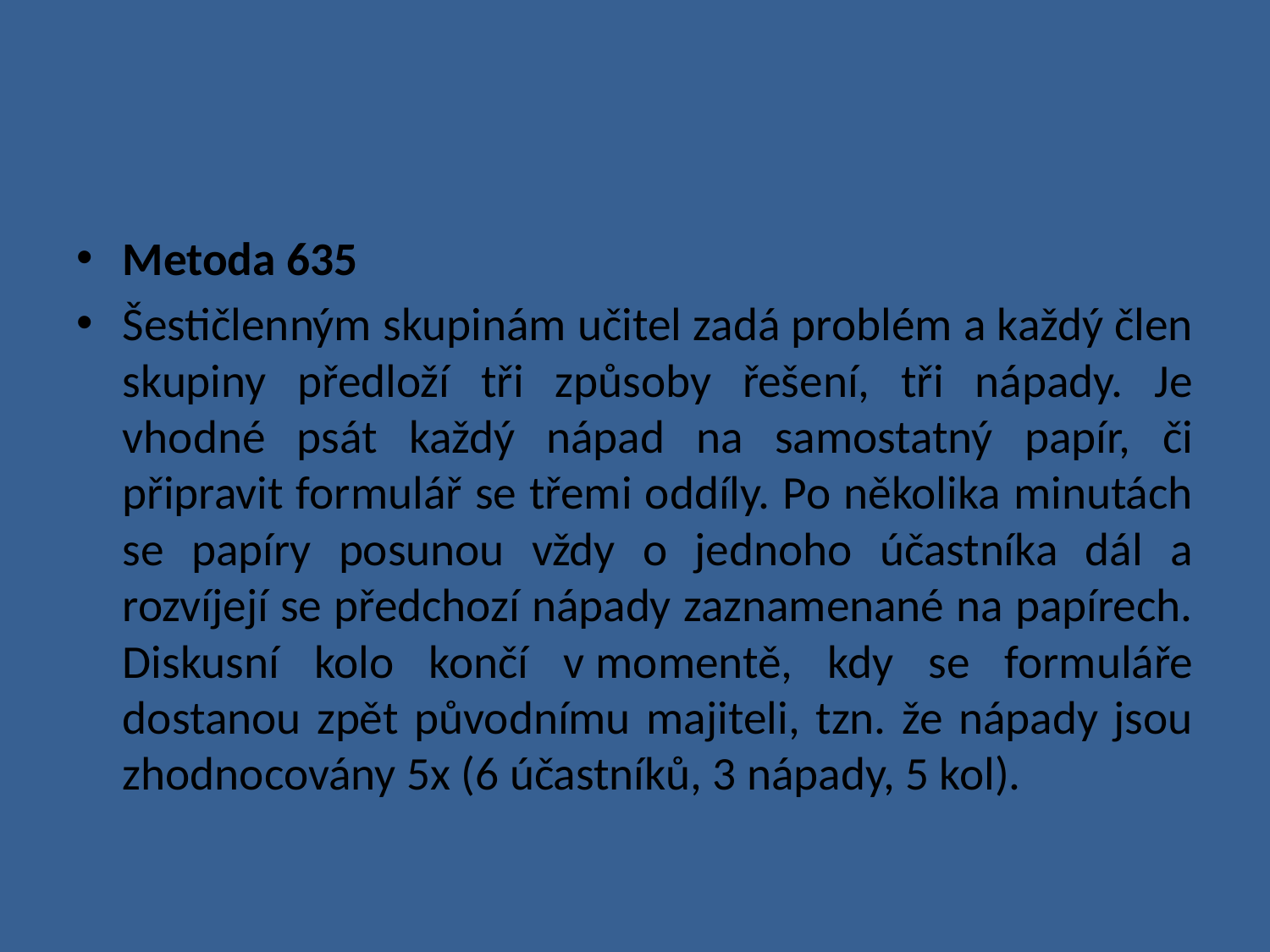

#
Metoda 635
Šestičlenným skupinám učitel zadá problém a každý člen skupiny předloží tři způsoby řešení, tři nápady. Je vhodné psát každý nápad na samostatný papír, či připravit formulář se třemi oddíly. Po několika minutách se papíry posunou vždy o jednoho účastníka dál a rozvíjejí se předchozí nápady zaznamenané na papírech. Diskusní kolo končí v momentě, kdy se formuláře dostanou zpět původnímu majiteli, tzn. že nápady jsou zhodnocovány 5x (6 účastníků, 3 nápady, 5 kol).